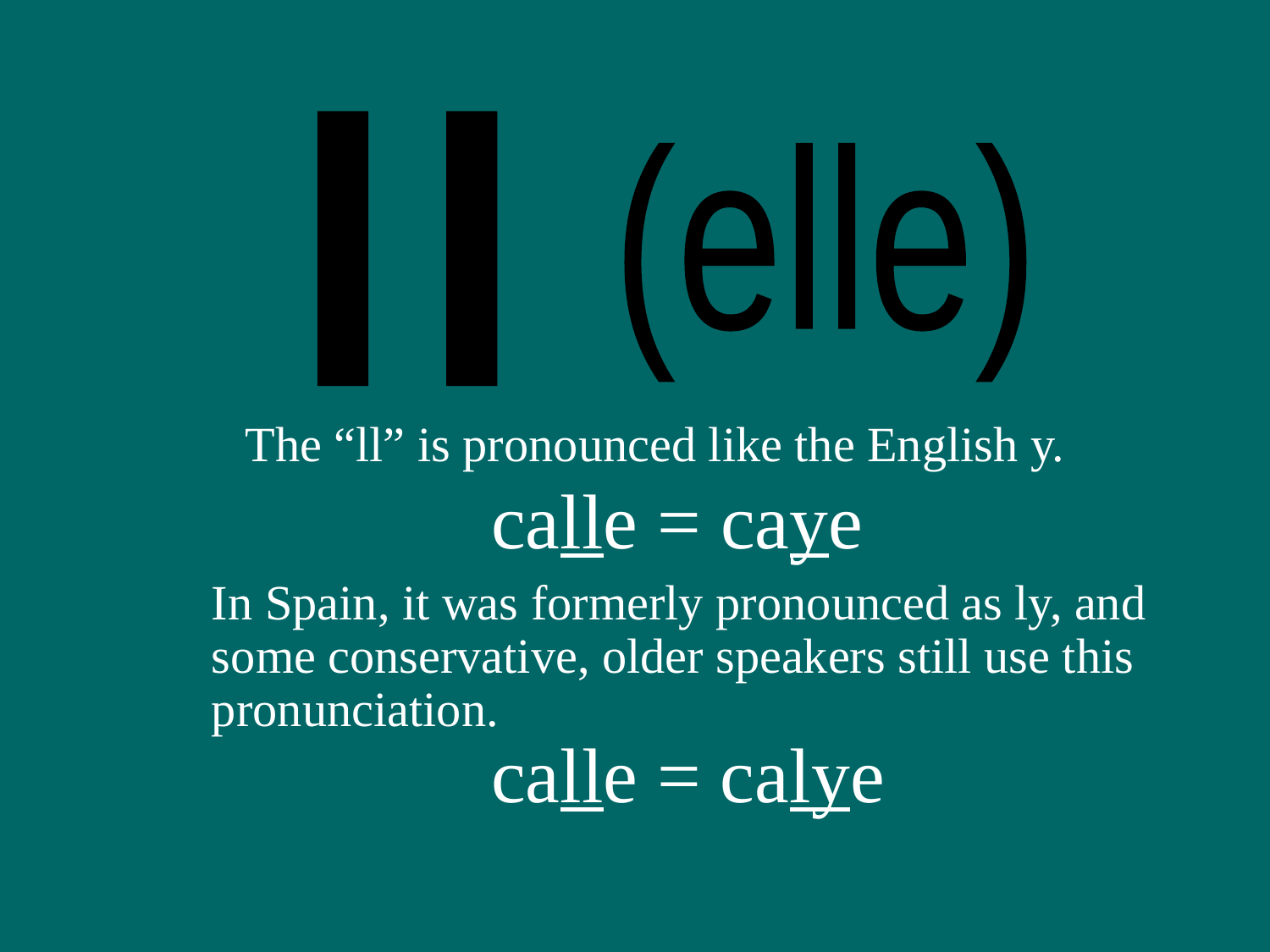

ll
(elle)
The “ll” is pronounced like the English y.
calle = caye
In Spain, it was formerly pronounced as ly, and some conservative, older speakers still use this pronunciation.
calle = calye